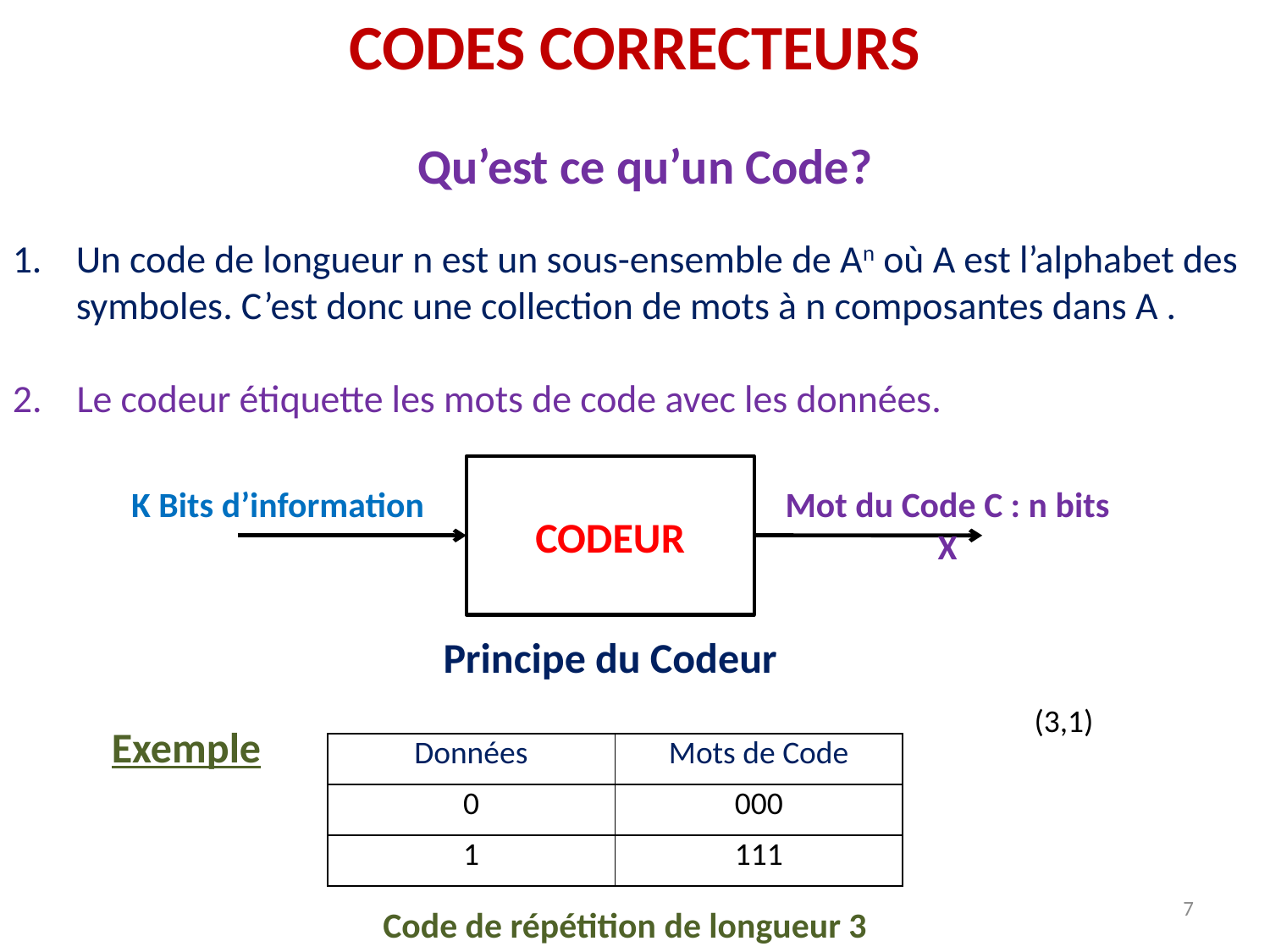

CODES CORRECTEURS
Qu’est ce qu’un Code?

Un code de longueur n est un sous-ensemble de An où A est l’alphabet des symboles. C’est donc une collection de mots à n composantes dans A .

2.    Le codeur étiquette les mots de code avec les données.

K Bits d’information
Mot du Code C : n bits
X
CODEUR
Principe du Codeur
(3,1)
Exemple
| Données | Mots de Code |
| --- | --- |
| 0 | 000 |
| 1 | 111 |
7
Code de répétition de longueur 3